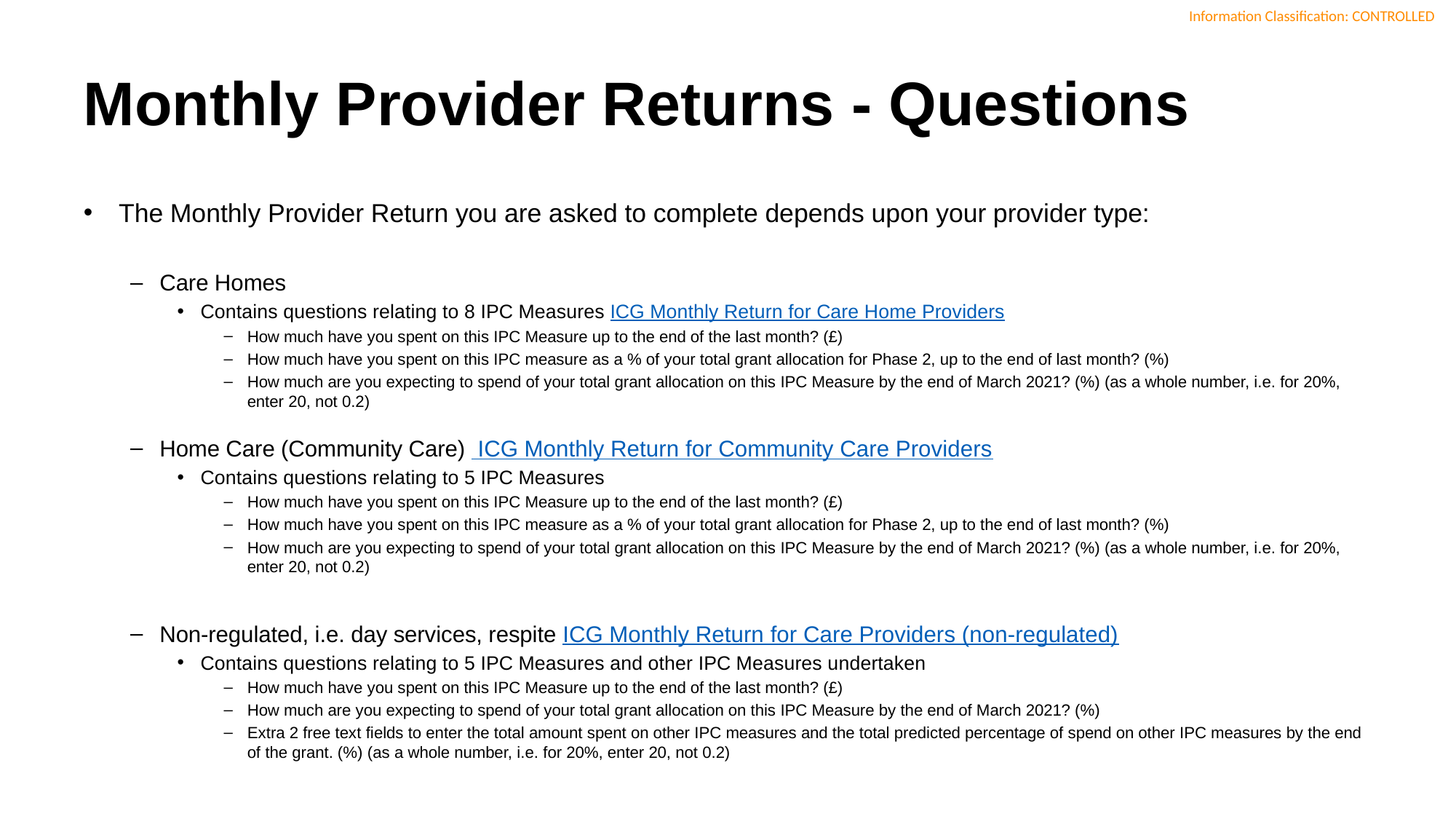

# Monthly Provider Returns - Questions
The Monthly Provider Return you are asked to complete depends upon your provider type:

Care Homes
Contains questions relating to 8 IPC Measures ICG Monthly Return for Care Home Providers
How much have you spent on this IPC Measure up to the end of the last month? (£)
How much have you spent on this IPC measure as a % of your total grant allocation for Phase 2, up to the end of last month? (%)
How much are you expecting to spend of your total grant allocation on this IPC Measure by the end of March 2021? (%) (as a whole number, i.e. for 20%, enter 20, not 0.2)
Home Care (Community Care)  ICG Monthly Return for Community Care Providers
Contains questions relating to 5 IPC Measures
How much have you spent on this IPC Measure up to the end of the last month? (£)
How much have you spent on this IPC measure as a % of your total grant allocation for Phase 2, up to the end of last month? (%)
How much are you expecting to spend of your total grant allocation on this IPC Measure by the end of March 2021? (%) (as a whole number, i.e. for 20%, enter 20, not 0.2)
Non-regulated, i.e. day services, respite ICG Monthly Return for Care Providers (non-regulated)
Contains questions relating to 5 IPC Measures and other IPC Measures undertaken
How much have you spent on this IPC Measure up to the end of the last month? (£)
How much are you expecting to spend of your total grant allocation on this IPC Measure by the end of March 2021? (%)
Extra 2 free text fields to enter the total amount spent on other IPC measures and the total predicted percentage of spend on other IPC measures by the end of the grant. (%) (as a whole number, i.e. for 20%, enter 20, not 0.2)